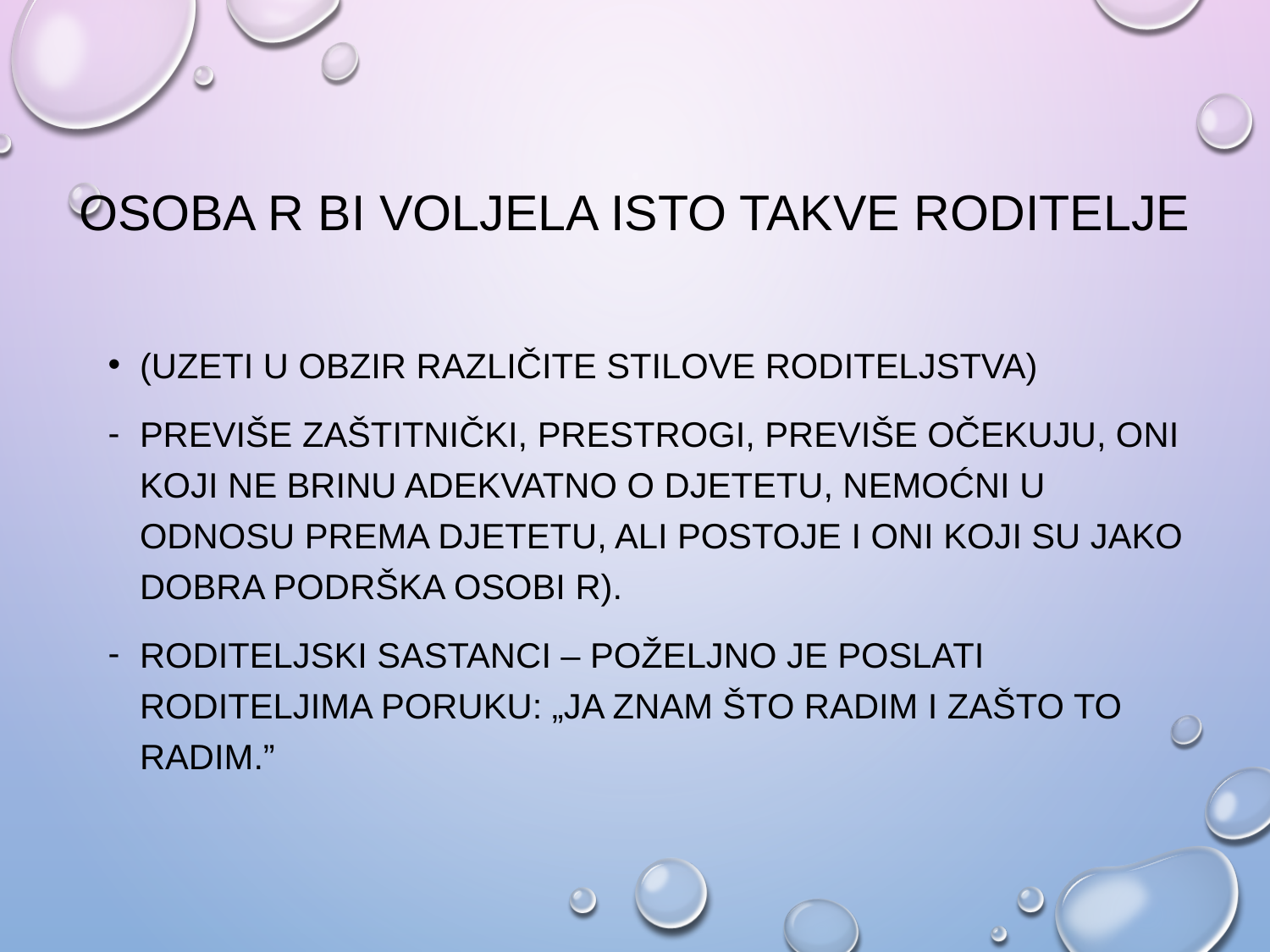

# Osoba R bi voljela isto takve roditelje
(uzeti u obzir različite stilove roditeljstva)
previše zaštitnički, prestrogi, previše očekuju, oni koji ne brinu adekvatno o djetetu, nemoćni u odnosu prema djetetu, ali postoje i oni koji su jako dobra podrška osobi R).
Roditeljski sastanci – poželjno je poslati roditeljima poruku: „Ja znam što radim i zašto to radim.”